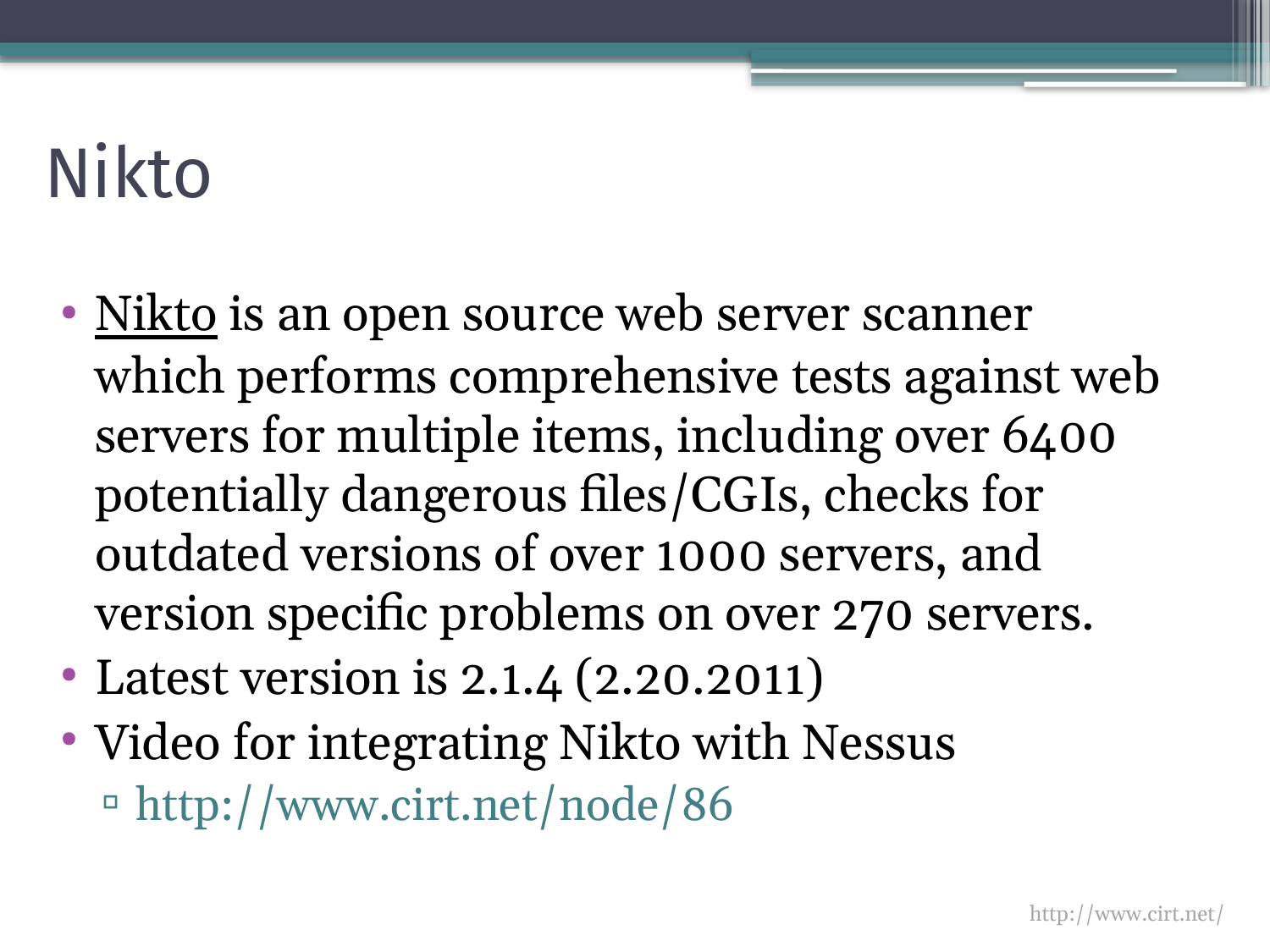

# Nikto
Nikto is an open source web server scanner which performs comprehensive tests against web servers for multiple items, including over 6400 potentially dangerous files/CGIs, checks for outdated versions of over 1000 servers, and version specific problems on over 270 servers.
Latest version is 2.1.4 (2.20.2011)
Video for integrating Nikto with Nessus
http://www.cirt.net/node/86
http://www.cirt.net/